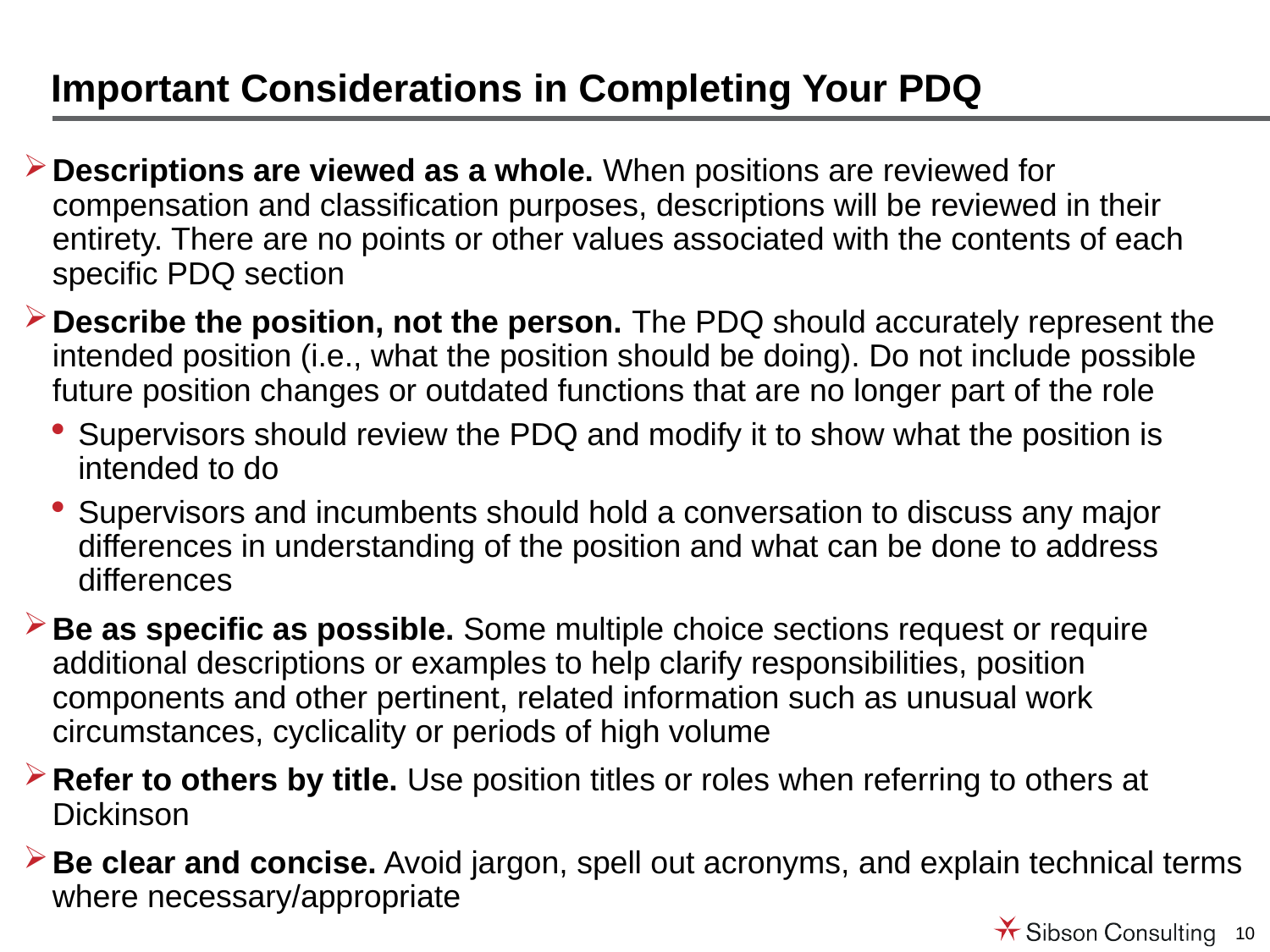

# Important Considerations in Completing Your PDQ
Descriptions are viewed as a whole. When positions are reviewed for compensation and classification purposes, descriptions will be reviewed in their entirety. There are no points or other values associated with the contents of each specific PDQ section
Describe the position, not the person. The PDQ should accurately represent the intended position (i.e., what the position should be doing). Do not include possible future position changes or outdated functions that are no longer part of the role
Supervisors should review the PDQ and modify it to show what the position is intended to do
Supervisors and incumbents should hold a conversation to discuss any major differences in understanding of the position and what can be done to address differences
Be as specific as possible. Some multiple choice sections request or require additional descriptions or examples to help clarify responsibilities, position components and other pertinent, related information such as unusual work circumstances, cyclicality or periods of high volume
Refer to others by title. Use position titles or roles when referring to others at Dickinson
Be clear and concise. Avoid jargon, spell out acronyms, and explain technical terms where necessary/appropriate